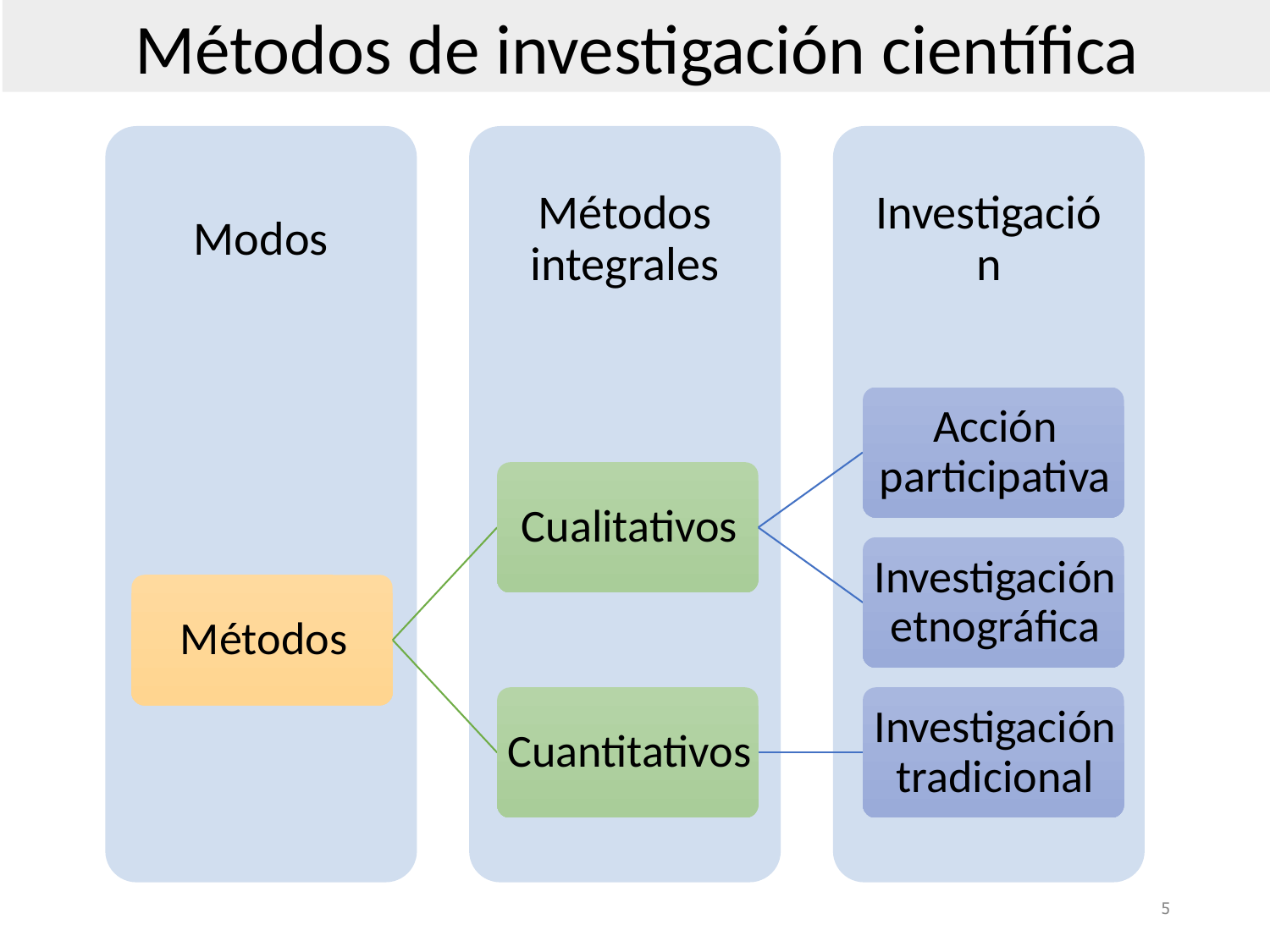

Métodos de investigación científica
Investigación
Métodos integrales
Modos
Métodos

Cualitativos

Acción participativa

Investigación etnográfica

Cuantitativos

Investigación tradicional

5